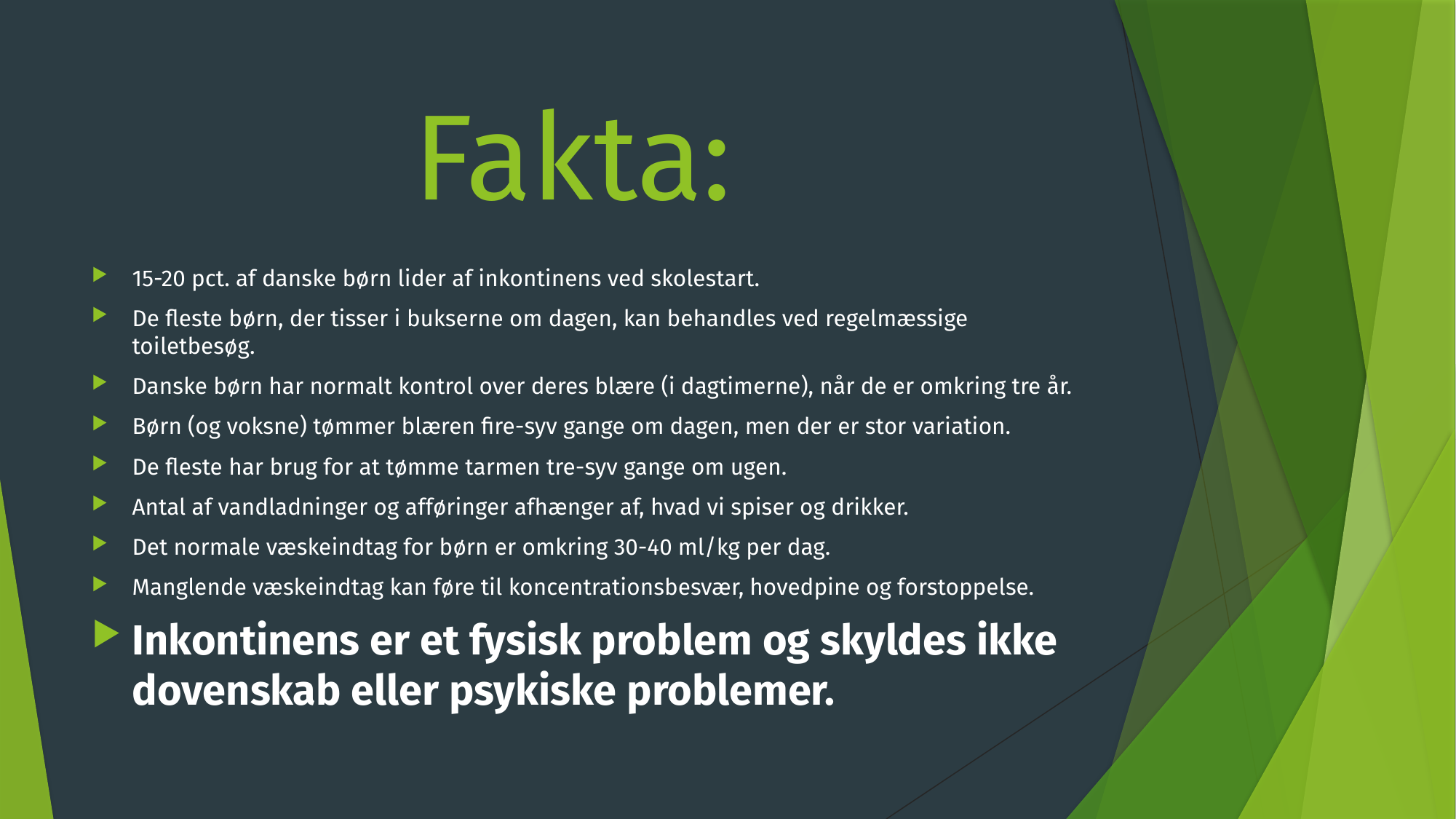

# Fakta:
15-20 pct. af danske børn lider af inkontinens ved skolestart.
De fleste børn, der tisser i bukserne om dagen, kan behandles ved regelmæssige toiletbesøg.
Danske børn har normalt kontrol over deres blære (i dagtimerne), når de er omkring tre år.
Børn (og voksne) tømmer blæren fire-syv gange om dagen, men der er stor variation.
De fleste har brug for at tømme tarmen tre-syv gange om ugen.
Antal af vandladninger og afføringer afhænger af, hvad vi spiser og drikker.
Det normale væskeindtag for børn er omkring 30-40 ml/kg per dag.
Manglende væskeindtag kan føre til koncentrationsbesvær, hovedpine og forstoppelse.
Inkontinens er et fysisk problem og skyldes ikke dovenskab eller psykiske problemer.